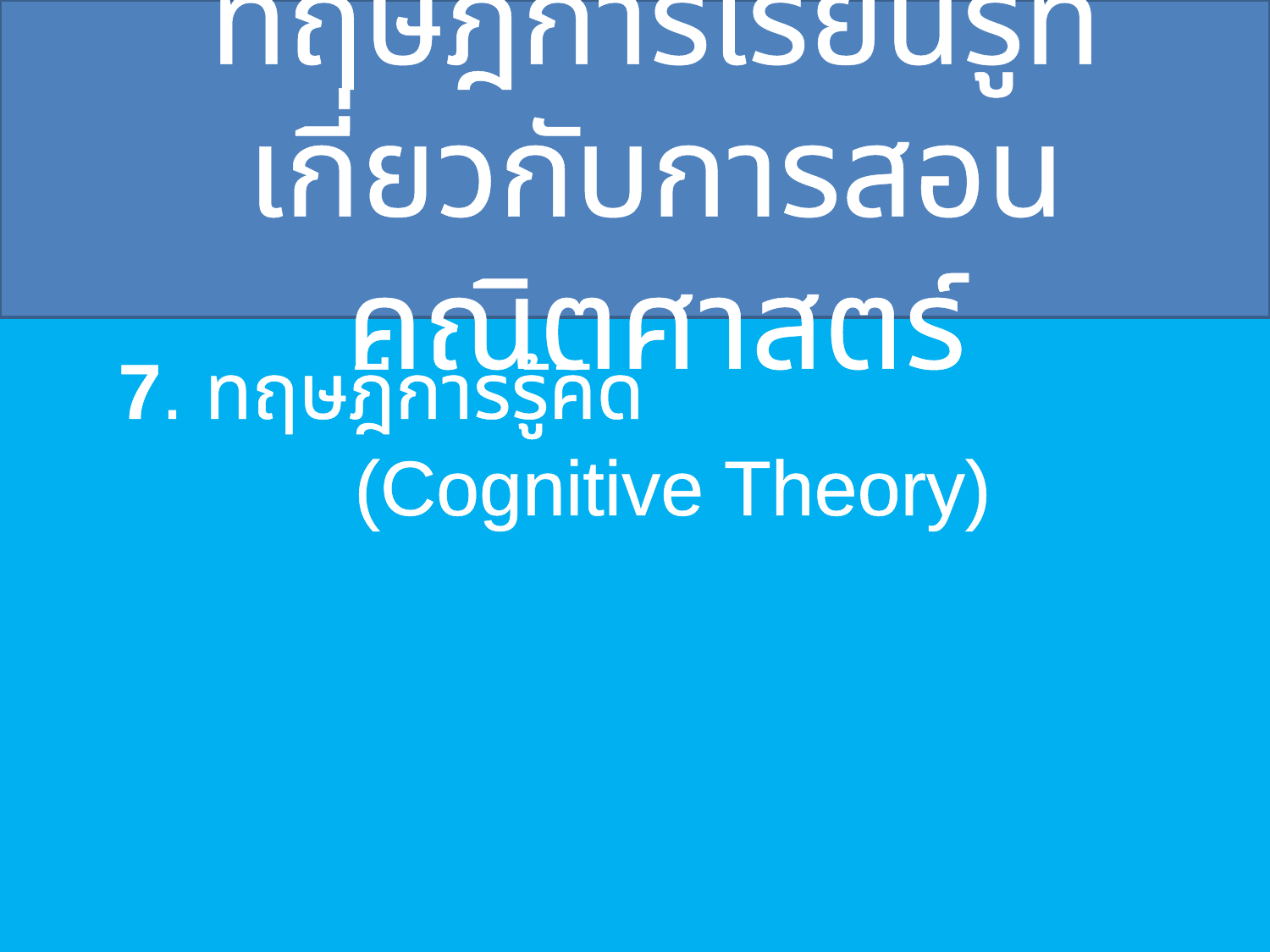

# ทฤษฎีการเรียนรู้ที่เกี่ยวกับการสอนคณิตศาสตร์
    7. ทฤษฎีการรู้คิด
                 (Cognitive Theory)